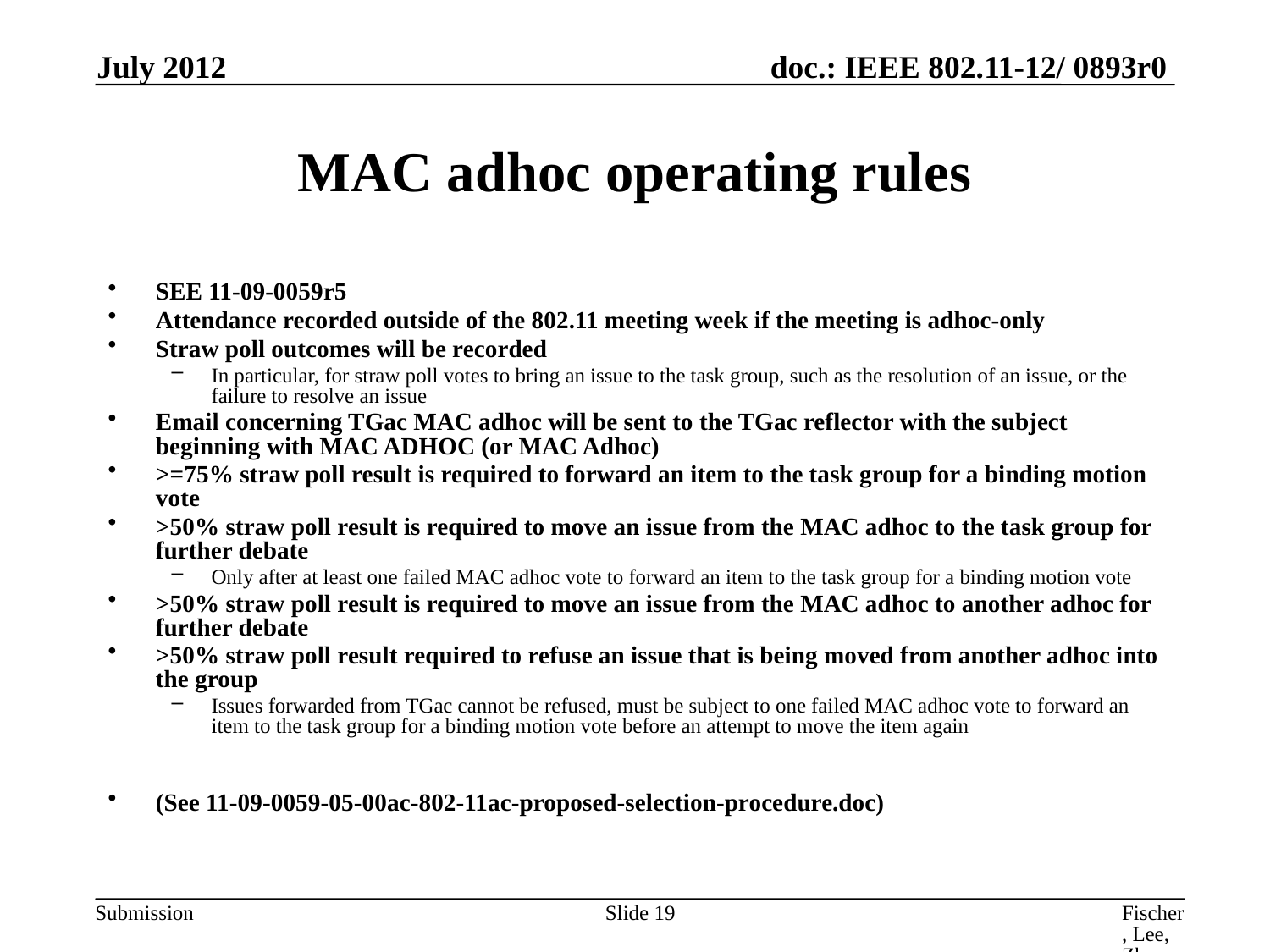

July 2012
# MAC adhoc operating rules
SEE 11-09-0059r5
Attendance recorded outside of the 802.11 meeting week if the meeting is adhoc-only
Straw poll outcomes will be recorded
In particular, for straw poll votes to bring an issue to the task group, such as the resolution of an issue, or the failure to resolve an issue
Email concerning TGac MAC adhoc will be sent to the TGac reflector with the subject beginning with MAC ADHOC (or MAC Adhoc)
>=75% straw poll result is required to forward an item to the task group for a binding motion vote
>50% straw poll result is required to move an issue from the MAC adhoc to the task group for further debate
Only after at least one failed MAC adhoc vote to forward an item to the task group for a binding motion vote
>50% straw poll result is required to move an issue from the MAC adhoc to another adhoc for further debate
>50% straw poll result required to refuse an issue that is being moved from another adhoc into the group
Issues forwarded from TGac cannot be refused, must be subject to one failed MAC adhoc vote to forward an item to the task group for a binding motion vote before an attempt to move the item again

(See 11-09-0059-05-00ac-802-11ac-proposed-selection-procedure.doc)
Slide 19
Fischer, Lee, Zhu